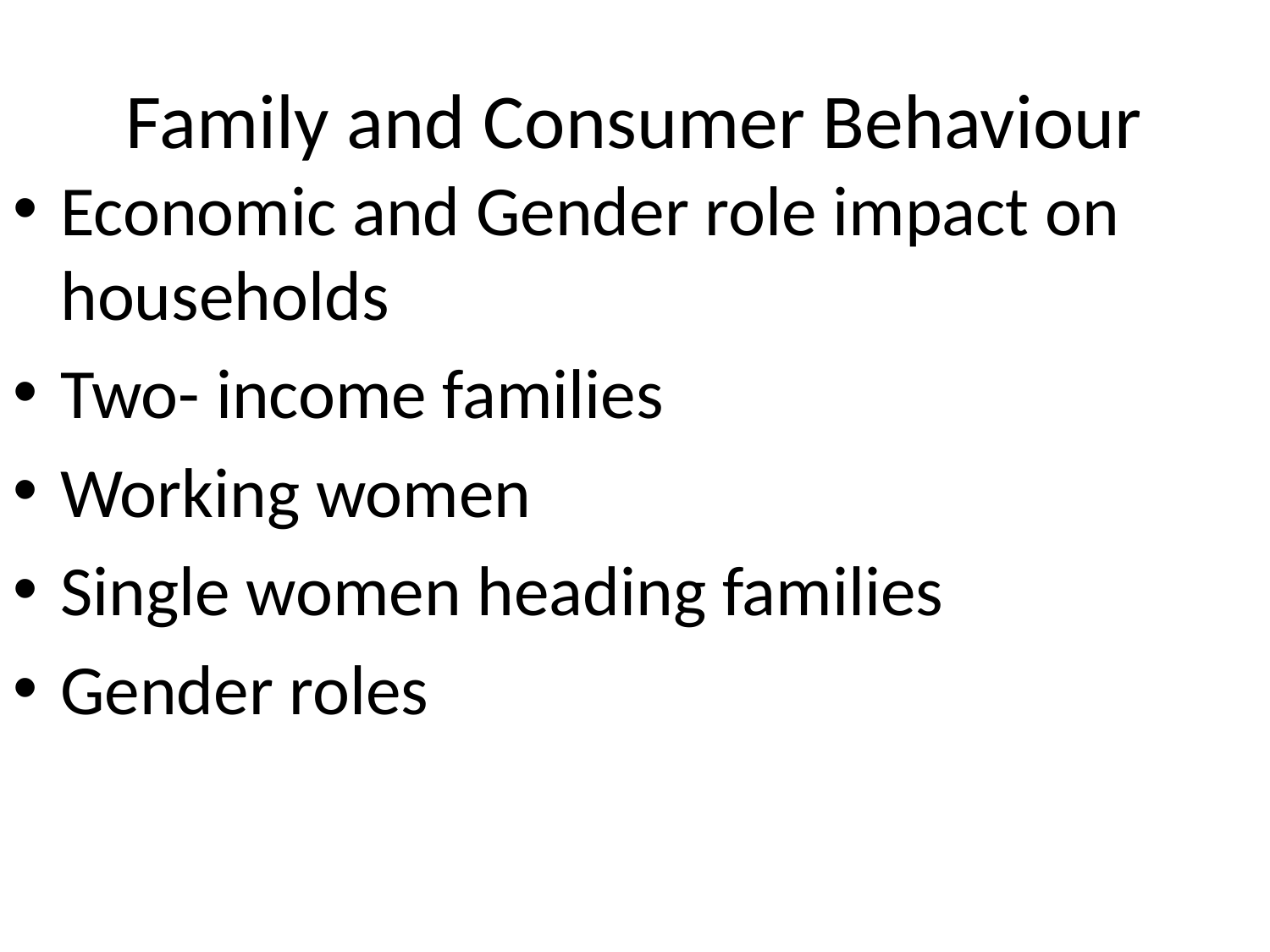

# Family and Consumer Behaviour
Economic and Gender role impact on households
Two- income families
Working women
Single women heading families
Gender roles